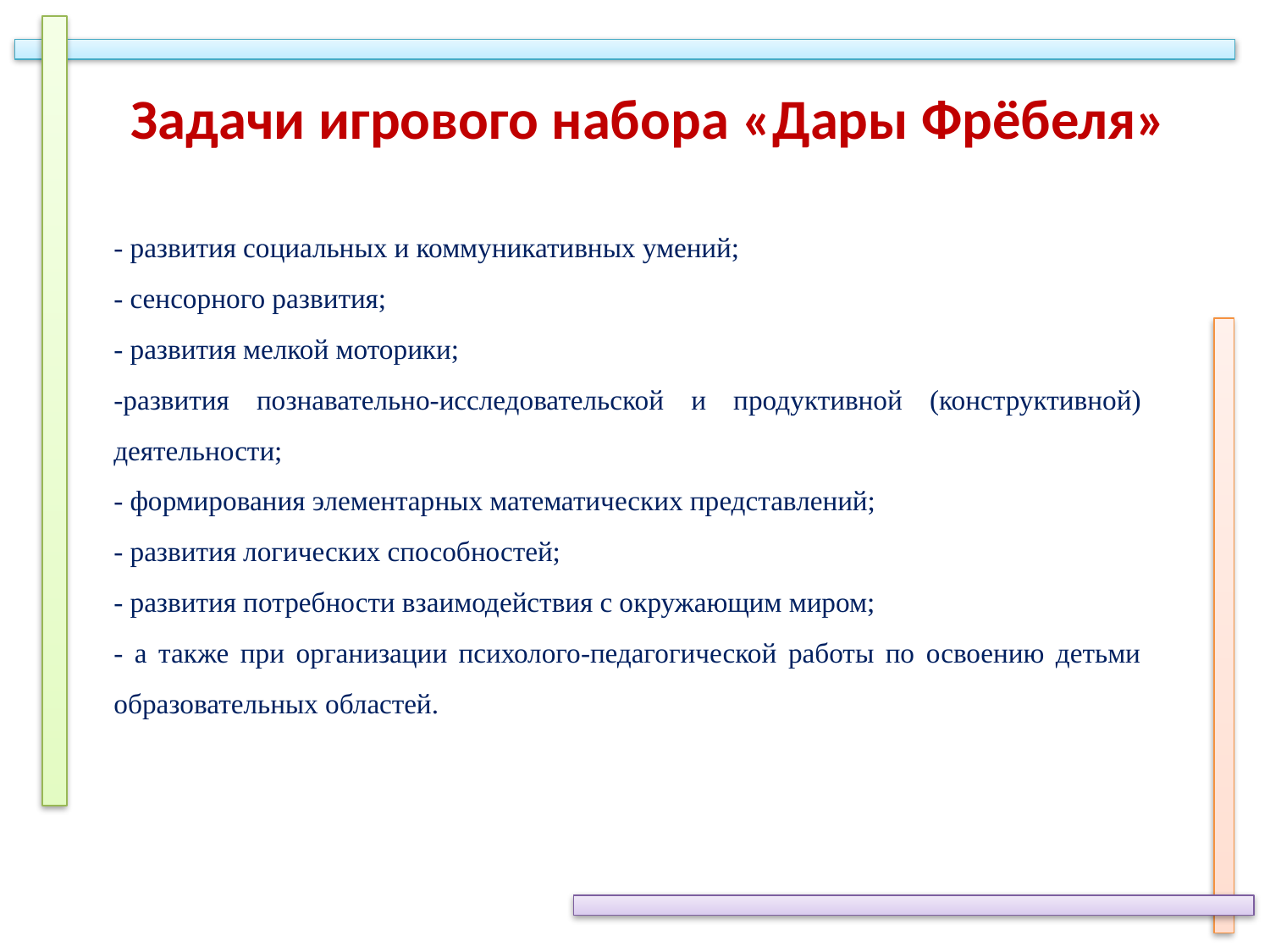

Задачи игрового набора «Дары Фрёбеля»
- развития социальных и коммуникативных умений;
- сенсорного развития;
- развития мелкой моторики;
-развития познавательно-исследовательской и продуктивной (конструктивной) деятельности;
- формирования элементарных математических представлений;
- развития логических способностей;
- развития потребности взаимодействия с окружающим миром;
- а также при организации психолого-педагогической работы по освоению детьми образовательных областей.